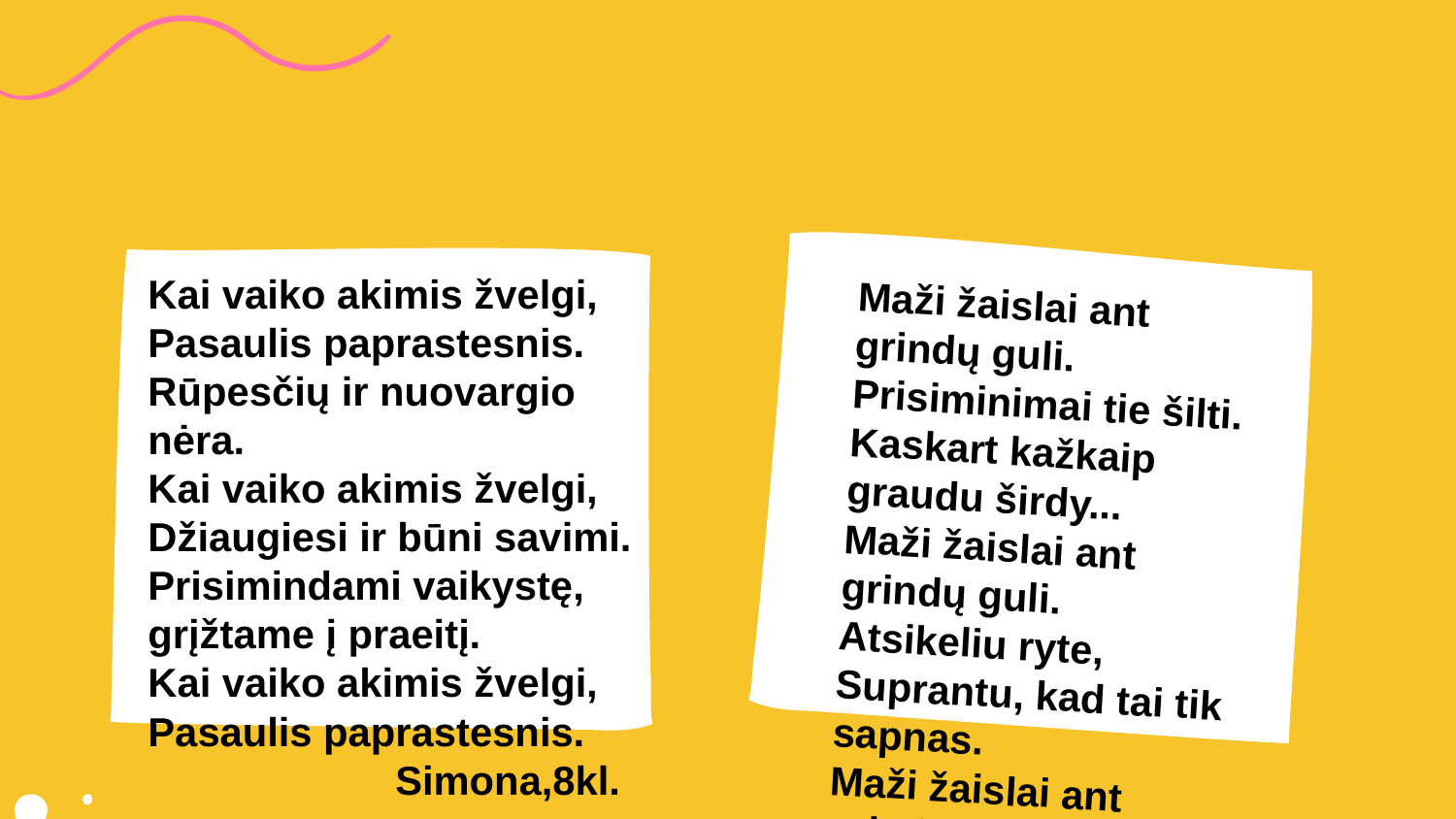

Kai vaiko akimis žvelgi,
Pasaulis paprastesnis.
Rūpesčių ir nuovargio nėra.
Kai vaiko akimis žvelgi,
Džiaugiesi ir būni savimi.
Prisimindami vaikystę, grįžtame į praeitį.
Kai vaiko akimis žvelgi,
Pasaulis paprastesnis.
Simona,8kl.
Maži žaislai ant grindų guli.
Prisiminimai tie šilti.
Kaskart kažkaip graudu širdy...
Maži žaislai ant grindų guli.
Atsikeliu ryte,
Suprantu, kad tai tik sapnas.
Maži žaislai ant grindų guli.
Prisiminimai tie šilti.
Gabija, 6kl.